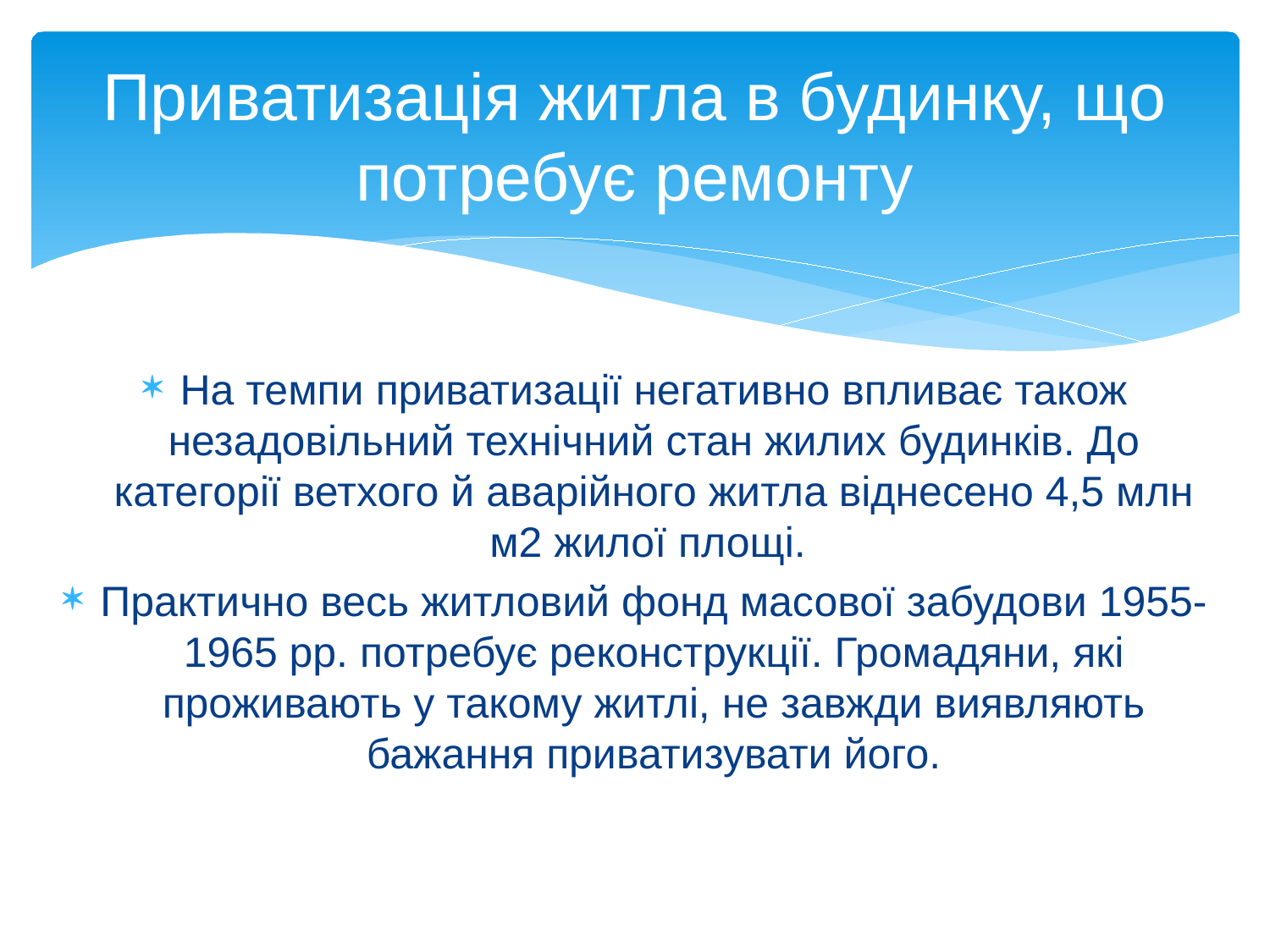

# Приватизація житла в будинку, що потребує ремонту
На темпи приватизації негативно впливає також незадовільний технічний стан жилих будинків. До категорії ветхого й аварійного житла віднесено 4,5 млн м2 жилої площі.
Практично весь житловий фонд масової забудови 1955-1965 рр. потребує реконструкції. Громадяни, які проживають у такому житлі, не завжди виявляють бажання приватизувати його.